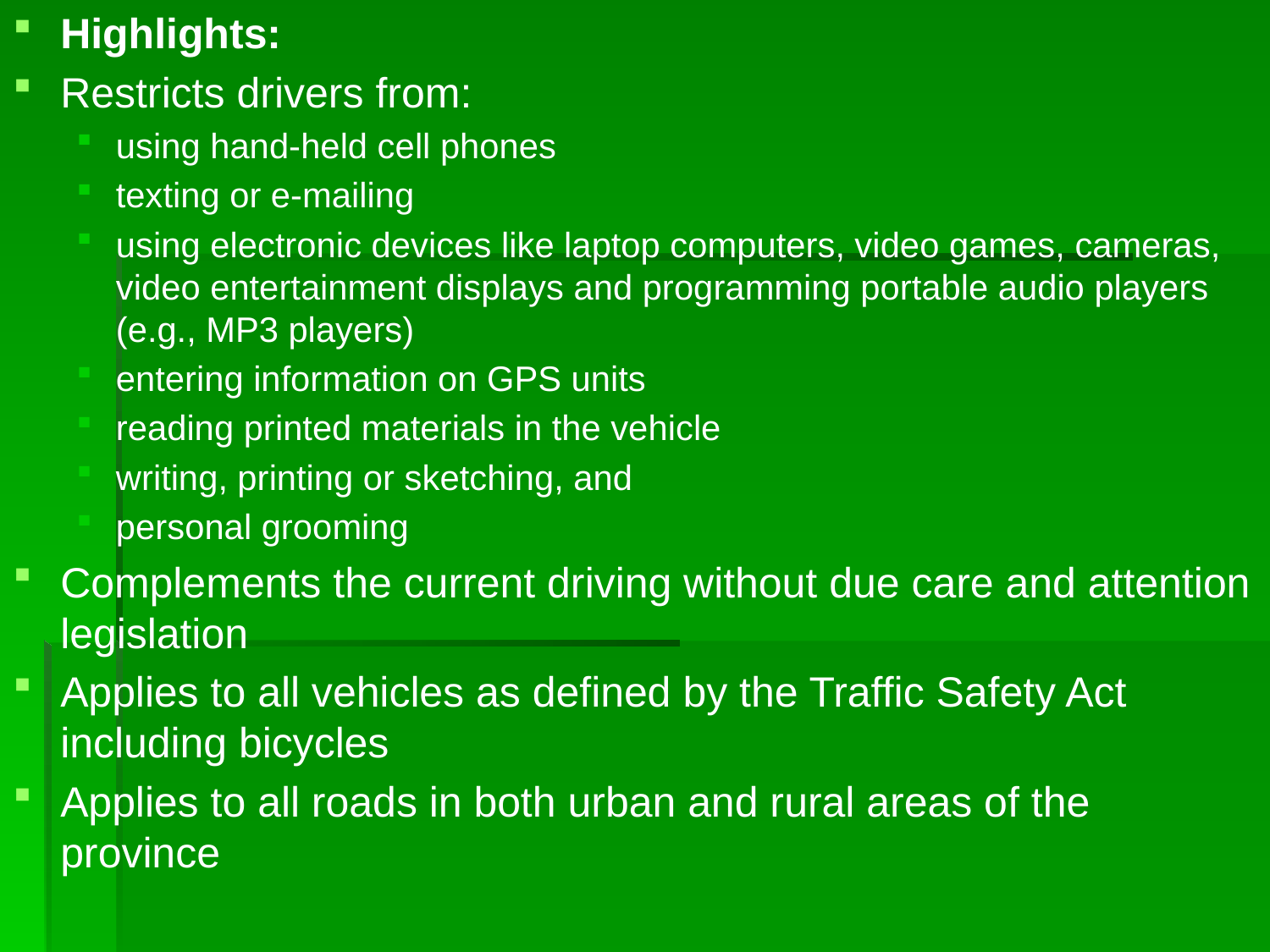

Highlights:
Restricts drivers from:
using hand-held cell phones
texting or e-mailing
using electronic devices like laptop computers, video games, cameras, video entertainment displays and programming portable audio players (e.g., MP3 players)
entering information on GPS units
reading printed materials in the vehicle
writing, printing or sketching, and
personal grooming
Complements the current driving without due care and attention legislation
Applies to all vehicles as defined by the Traffic Safety Act including bicycles
Applies to all roads in both urban and rural areas of the province